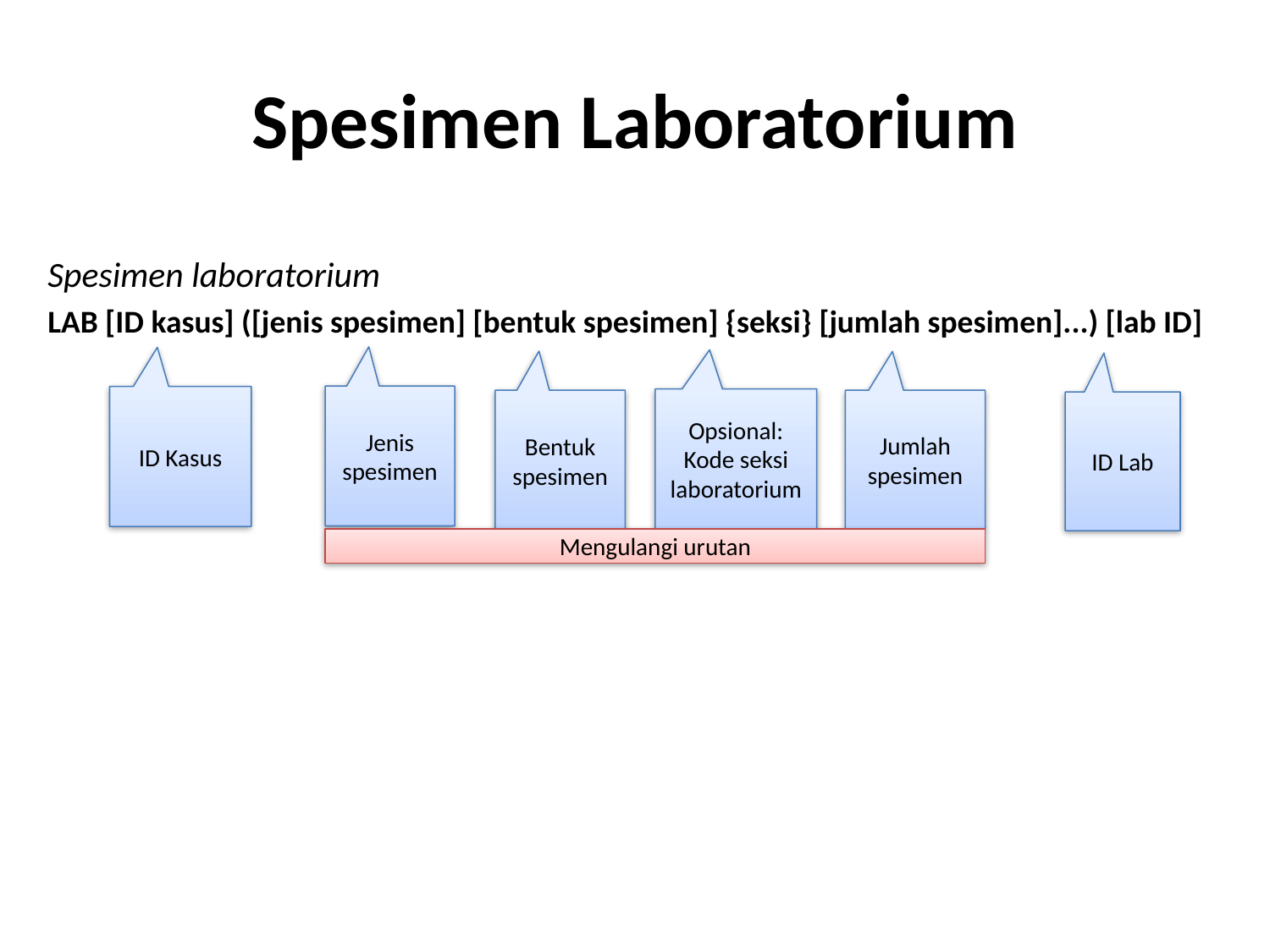

# Spesimen Laboratorium
Spesimen laboratorium
LAB [ID kasus] ([jenis spesimen] [bentuk spesimen] {seksi} [jumlah spesimen]...) [lab ID]

Jenis spesimen
ID Kasus
Opsional: Kode seksi laboratorium
Bentuk spesimen
Jumlah spesimen
Mengulangi urutan
ID Lab